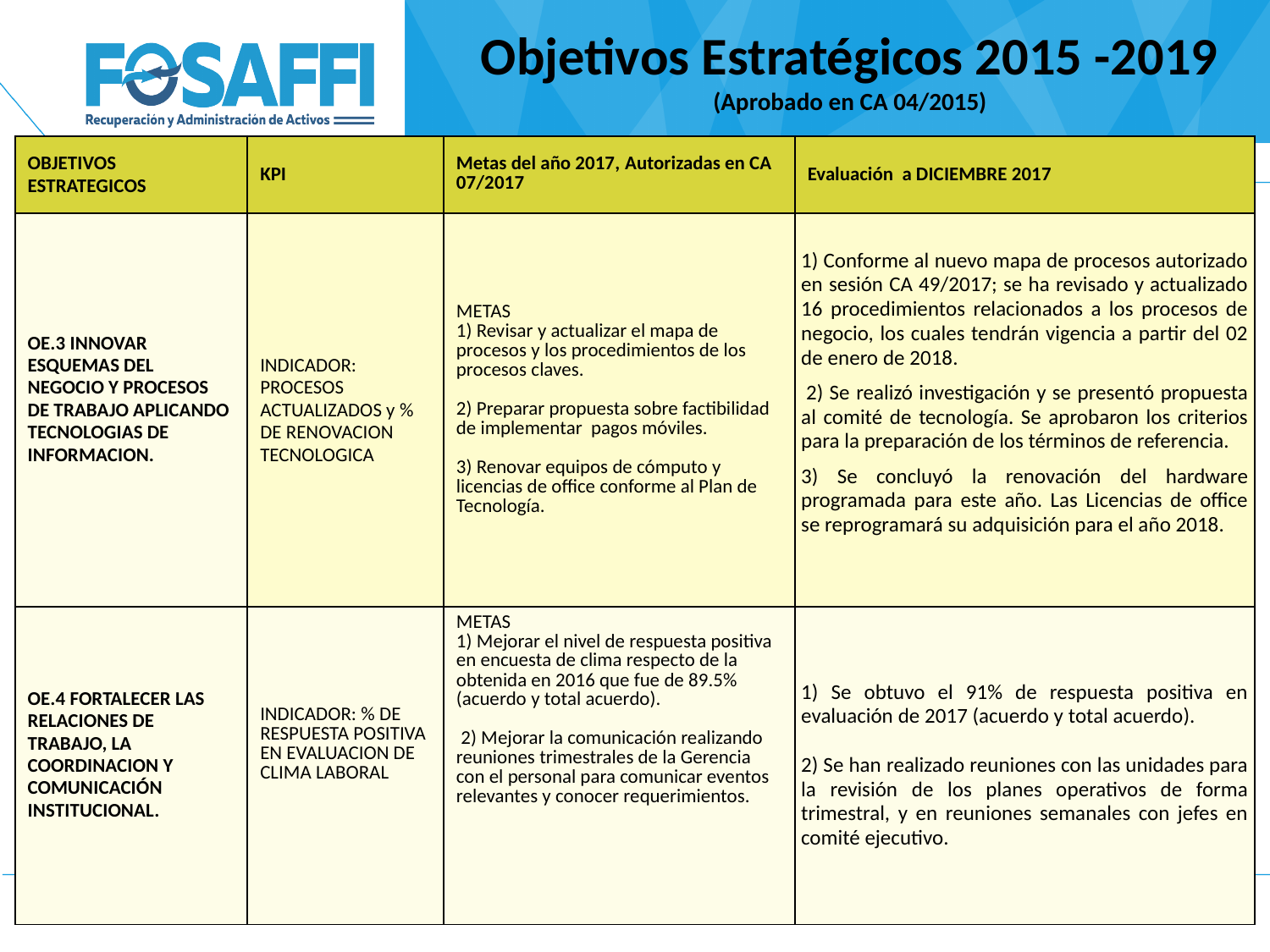

Objetivos Estratégicos 2015 -2019 (Aprobado en CA 04/2015)
| OBJETIVOS ESTRATEGICOS | KPI | Metas del año 2017, Autorizadas en CA 07/2017 | Evaluación a DICIEMBRE 2017 |
| --- | --- | --- | --- |
| OE.3 INNOVAR ESQUEMAS DEL NEGOCIO Y PROCESOS DE TRABAJO APLICANDO TECNOLOGIAS DE INFORMACION. | INDICADOR: PROCESOS ACTUALIZADOS y % DE RENOVACION TECNOLOGICA | METAS 1) Revisar y actualizar el mapa de procesos y los procedimientos de los procesos claves. 2) Preparar propuesta sobre factibilidad de implementar pagos móviles. 3) Renovar equipos de cómputo y licencias de office conforme al Plan de Tecnología. | 1) Conforme al nuevo mapa de procesos autorizado en sesión CA 49/2017; se ha revisado y actualizado 16 procedimientos relacionados a los procesos de negocio, los cuales tendrán vigencia a partir del 02 de enero de 2018.  2) Se realizó investigación y se presentó propuesta al comité de tecnología. Se aprobaron los criterios para la preparación de los términos de referencia. 3) Se concluyó la renovación del hardware programada para este año. Las Licencias de office se reprogramará su adquisición para el año 2018. |
| OE.4 FORTALECER LAS RELACIONES DE TRABAJO, LA COORDINACION Y COMUNICACIÓN INSTITUCIONAL. | INDICADOR: % DE RESPUESTA POSITIVA EN EVALUACION DE CLIMA LABORAL | METAS 1) Mejorar el nivel de respuesta positiva en encuesta de clima respecto de la obtenida en 2016 que fue de 89.5% (acuerdo y total acuerdo). 2) Mejorar la comunicación realizando reuniones trimestrales de la Gerencia con el personal para comunicar eventos relevantes y conocer requerimientos. | 1) Se obtuvo el 91% de respuesta positiva en evaluación de 2017 (acuerdo y total acuerdo).   2) Se han realizado reuniones con las unidades para la revisión de los planes operativos de forma trimestral, y en reuniones semanales con jefes en comité ejecutivo. |